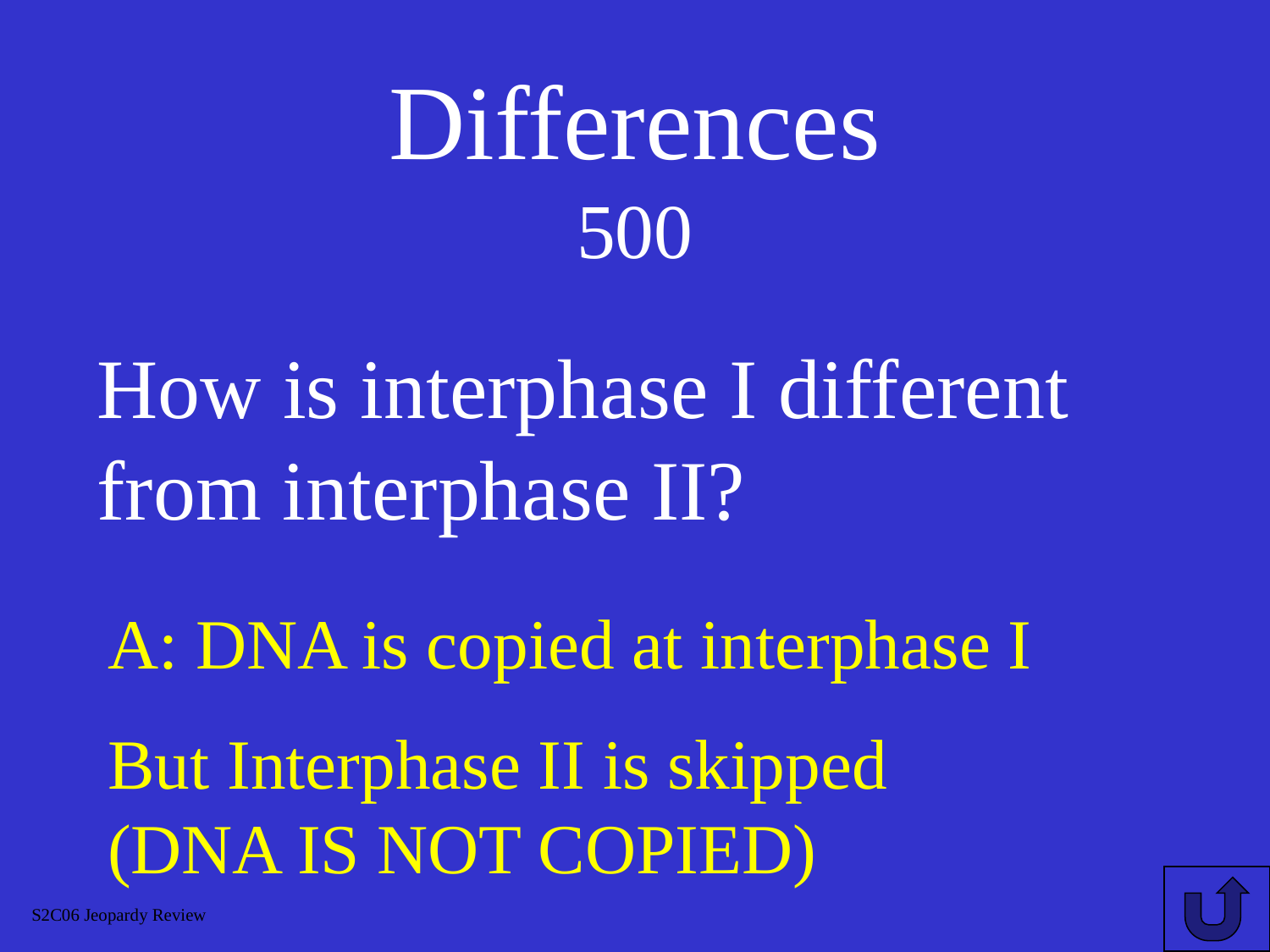

# Differences 500
How is interphase I different from interphase II?
A: DNA is copied at interphase I
But Interphase II is skipped
(DNA IS NOT COPIED)

S2C06 Jeopardy Review